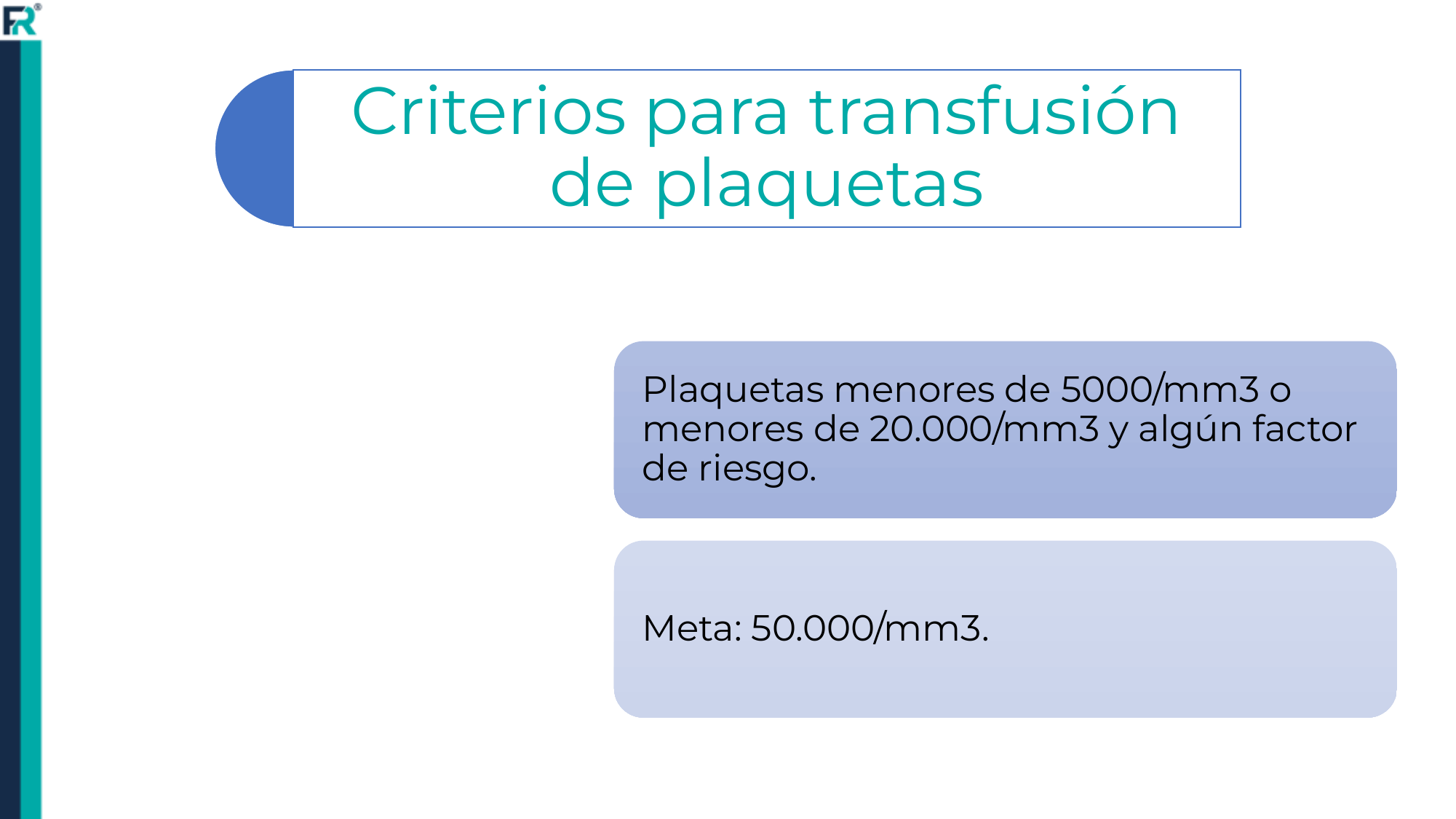

Criterios para transfusión de plaquetas
Plaquetas menores de 5000/mm3 o menores de 20.000/mm3 y algún factor de riesgo.
Meta: 50.000/mm3.